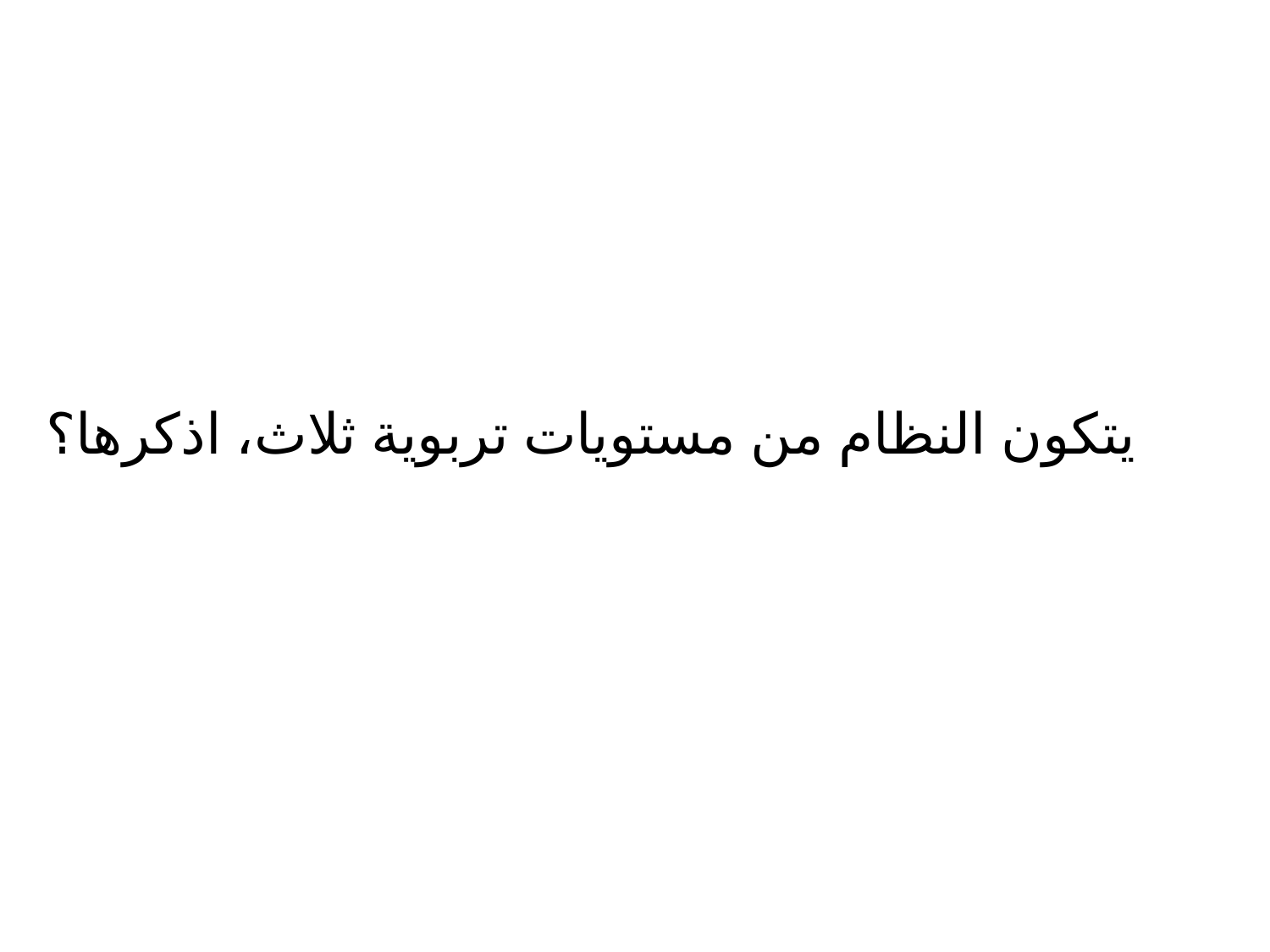

يتكون النظام من مستويات تربوية ثلاث، اذكرها؟